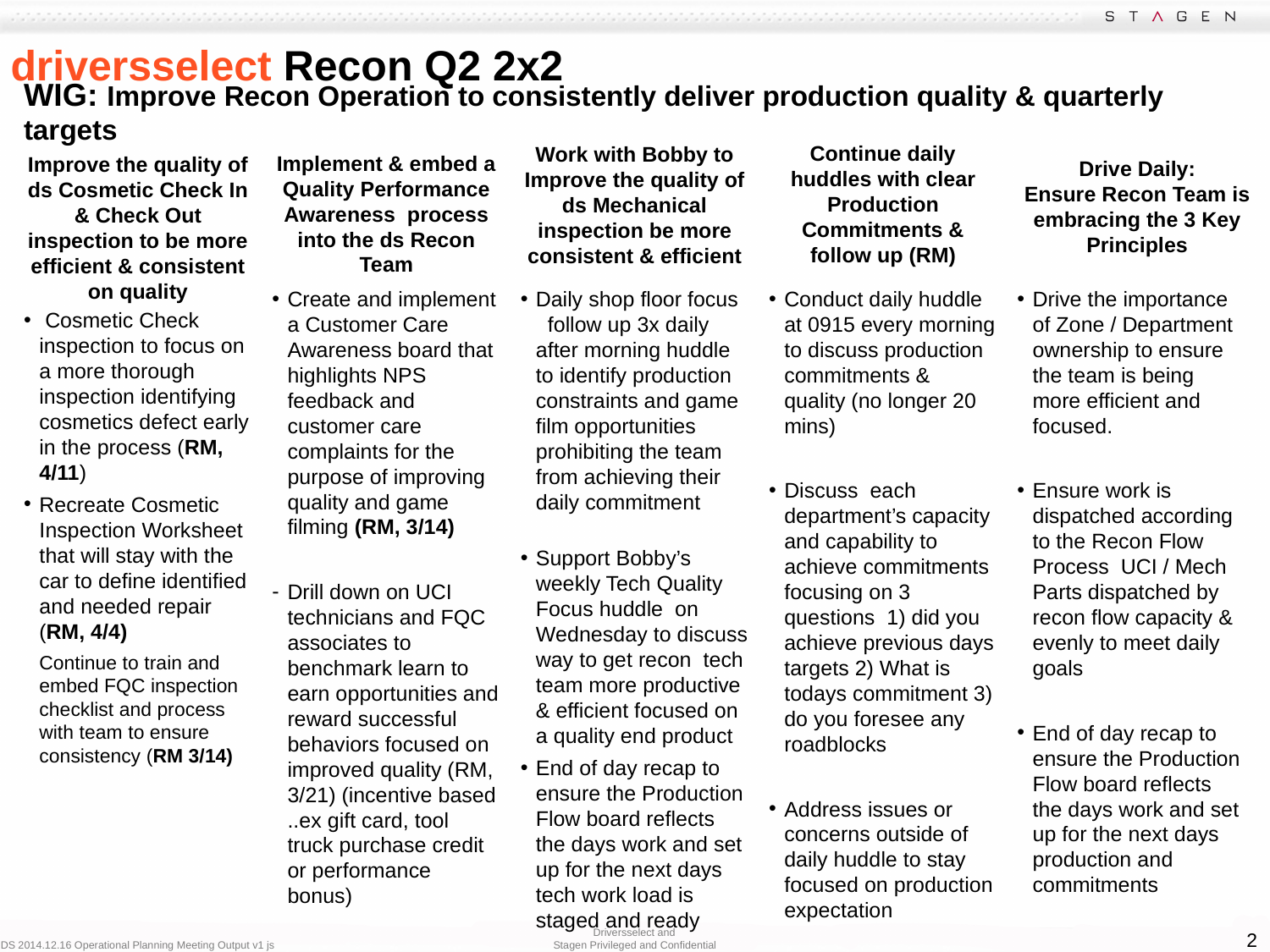

# driversselect Recon Q2 2x2
WIG: Improve Recon Operation to consistently deliver production quality & quarterly targets

Drive Daily:
Ensure Recon Team is embracing the 3 Key Principles
Implement & embed a Quality Performance Awareness  process into the ds Recon Team
Improve the quality of ds Cosmetic Check In & Check Out inspection to be more efficient & consistent on quality
Work with Bobby to Improve the quality of ds Mechanical inspection be more consistent & efficient

Continue daily huddles with clear Production Commitments & follow up (RM)
Create and implement a Customer Care Awareness board that highlights NPS feedback and customer care complaints for the purpose of improving quality and game filming (RM, 3/14)

Drill down on UCI technicians and FQC associates to benchmark learn to earn opportunities and reward successful behaviors focused on improved quality (RM, 3/21) (incentive based ..ex gift card, tool truck purchase credit or performance bonus)
Daily shop floor focus    follow up 3x daily after morning huddle to identify production constraints and game film opportunities prohibiting the team from achieving their daily commitment

Support Bobby’s weekly Tech Quality Focus huddle  on Wednesday to discuss way to get recon  tech team more productive & efficient focused on a quality end product
End of day recap to ensure the Production Flow board reflects the days work and set up for the next days tech work load is staged and ready

Drive the importance of Zone / Department ownership to ensure the team is being more efficient and focused.

Ensure work is dispatched according to the Recon Flow Process  UCI / Mech Parts dispatched by recon flow capacity & evenly to meet daily goals

End of day recap to ensure the Production Flow board reflects the days work and set up for the next days production and commitments
Conduct daily huddle at 0915 every morning to discuss production commitments & quality (no longer 20 mins)

Discuss  each department’s capacity and capability to achieve commitments focusing on 3 questions  1) did you achieve previous days targets 2) What is todays commitment 3) do you foresee any roadblocks

Address issues or concerns outside of daily huddle to stay focused on production expectation

 Cosmetic Check inspection to focus on a more thorough inspection identifying cosmetics defect early in the process (RM, 4/11)
Recreate Cosmetic Inspection Worksheet that will stay with the car to define identified and needed repair (RM, 4/4)
Continue to train and embed FQC inspection checklist and process with team to ensure consistency (RM 3/14)